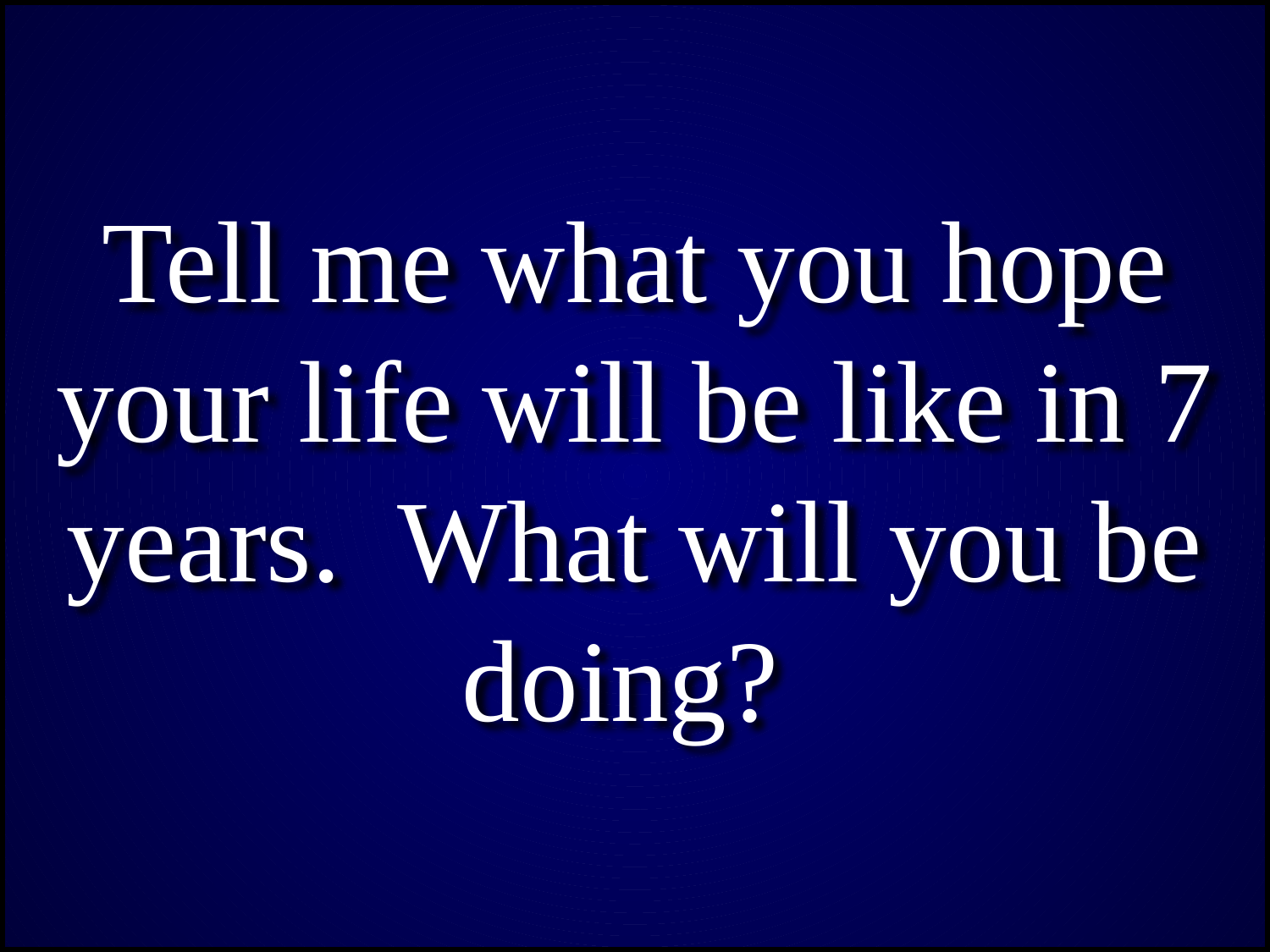

Tell me what you hope your life will be like in 7 years.  What will you be doing?